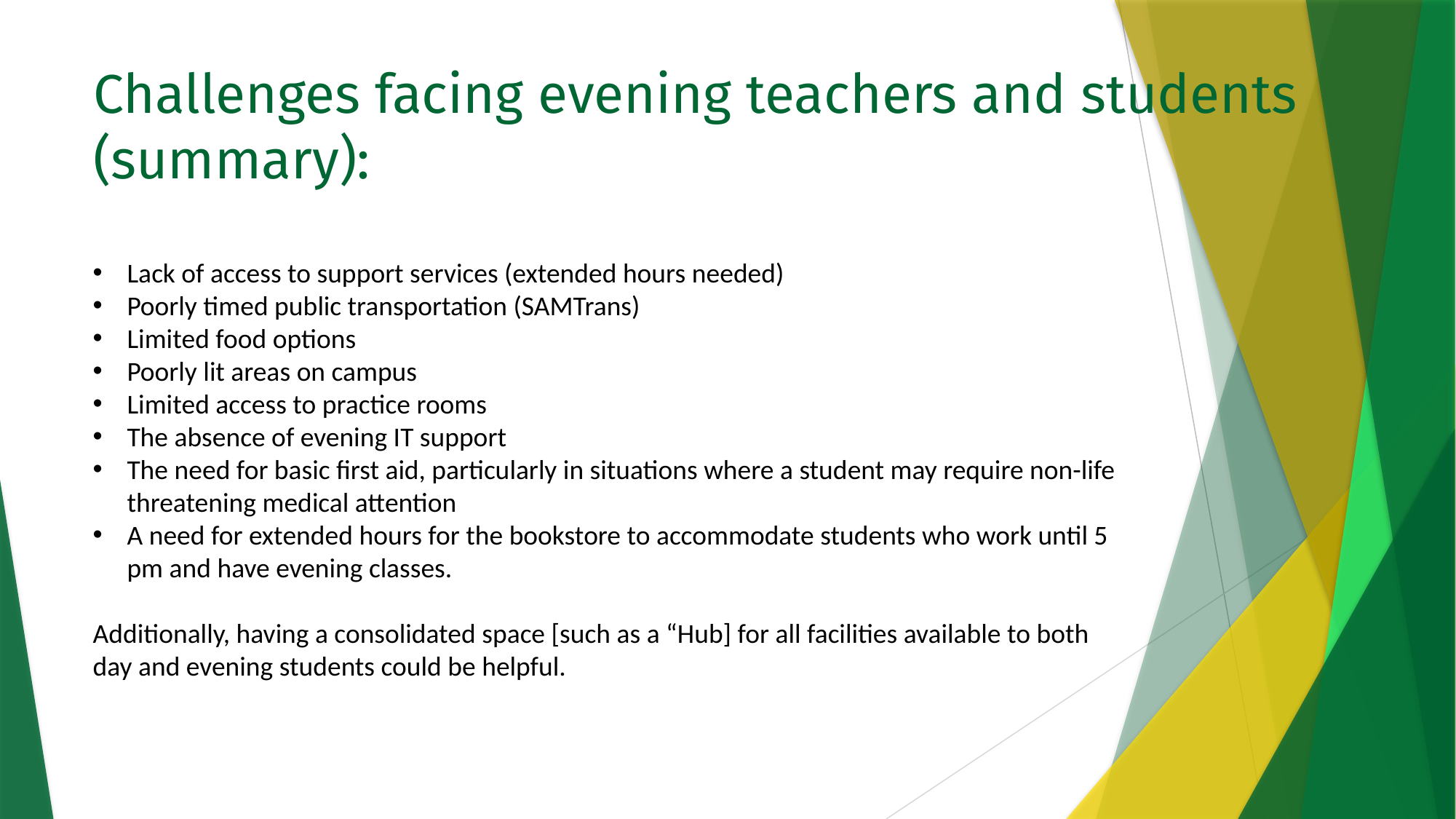

# Challenges facing evening teachers and students (summary):
Lack of access to support services (extended hours needed)
Poorly timed public transportation (SAMTrans)
Limited food options
Poorly lit areas on campus
Limited access to practice rooms
The absence of evening IT support
The need for basic first aid, particularly in situations where a student may require non-life threatening medical attention
A need for extended hours for the bookstore to accommodate students who work until 5 pm and have evening classes.

Additionally, having a consolidated space [such as a “Hub] for all facilities available to both day and evening students could be helpful.